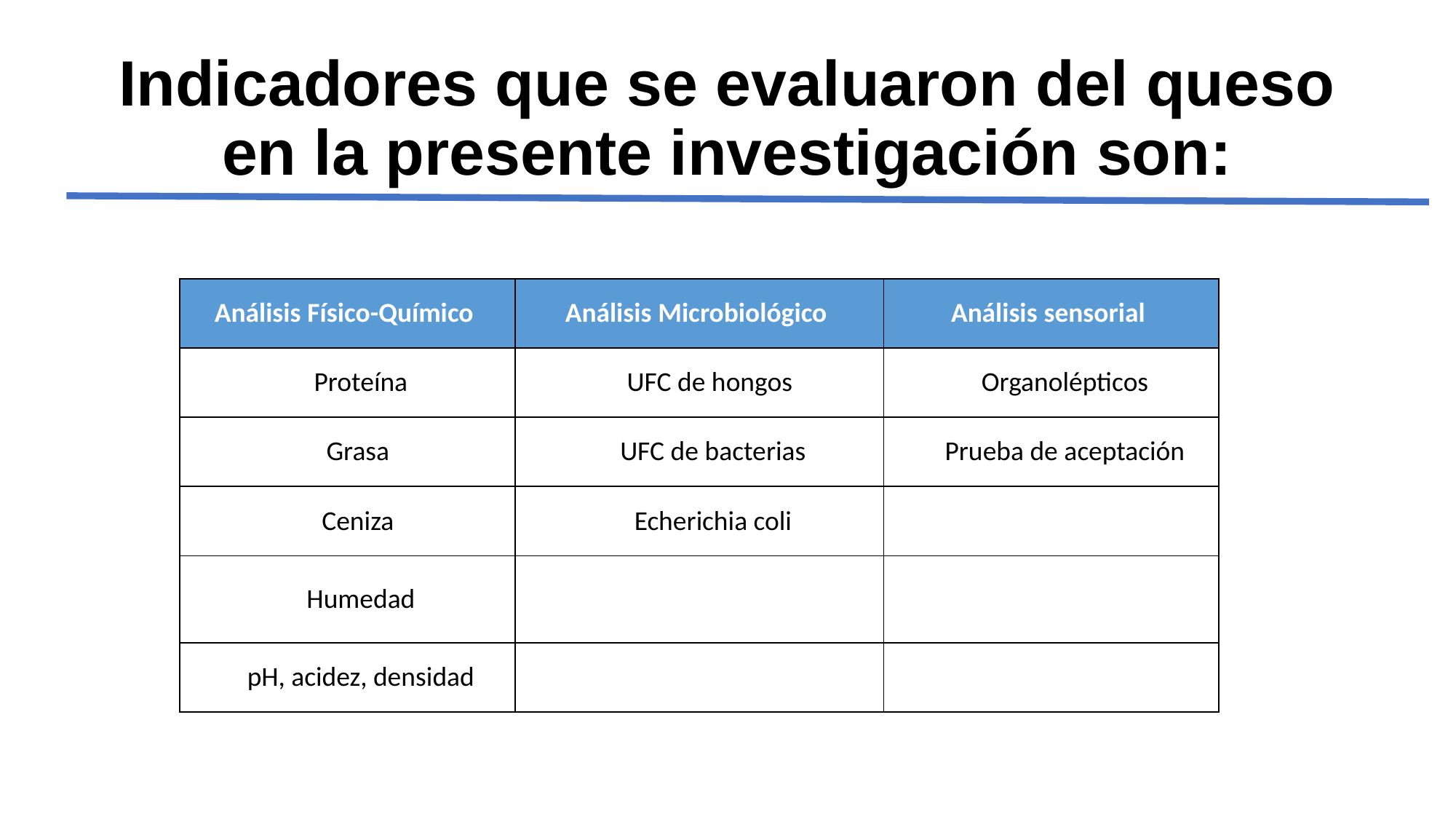

# Indicadores que se evaluaron del queso en la presente investigación son:
| Análisis Físico-Químico | Análisis Microbiológico | Análisis sensorial |
| --- | --- | --- |
| Proteína | UFC de hongos | Organolépticos |
| Grasa | UFC de bacterias | Prueba de aceptación |
| Ceniza | Echerichia coli |  |
| Humedad |  |  |
| pH, acidez, densidad |  |  |